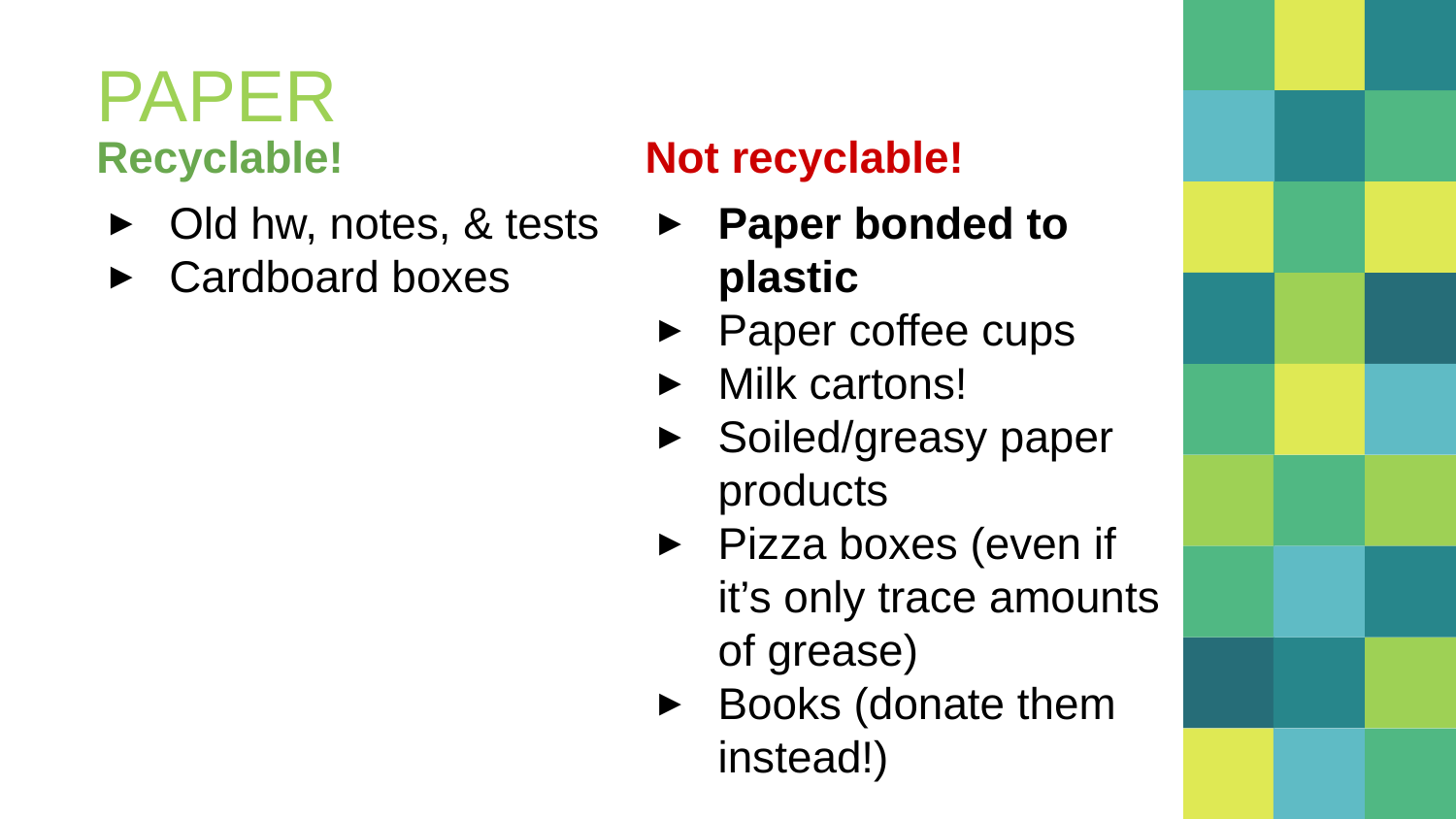

# PAPER
Recyclable!
Old hw, notes, & tests
Cardboard boxes
Not recyclable!
Paper bonded to plastic
Paper coffee cups
Milk cartons!
Soiled/greasy paper products
Pizza boxes (even if it’s only trace amounts of grease)
Books (donate them instead!)